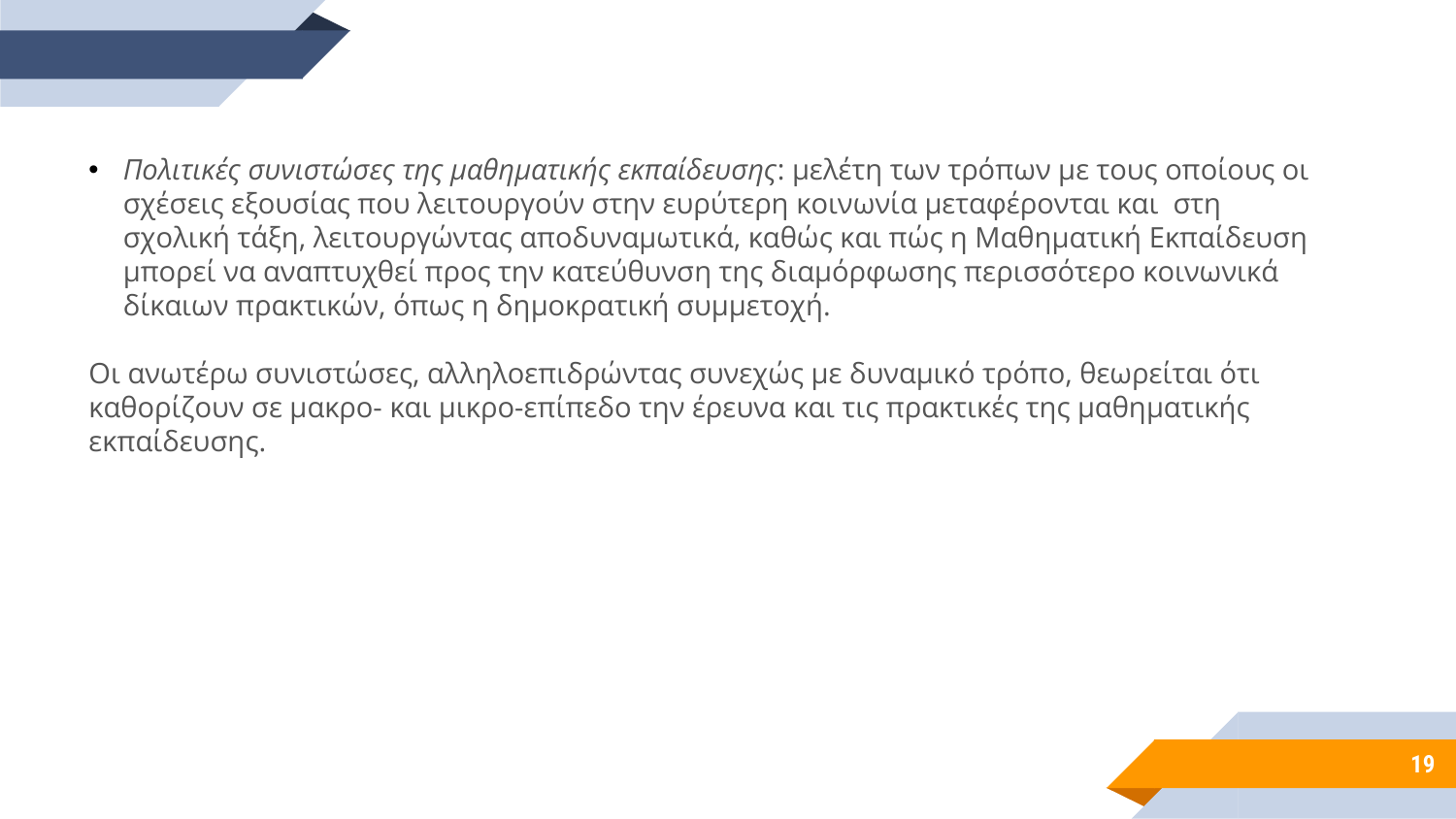

Πολιτικές συνιστώσες της μαθηματικής εκπαίδευσης: μελέτη των τρόπων με τους οποίους οι σχέσεις εξουσίας που λειτουργούν στην ευρύτερη κοινωνία μεταφέρονται και  στη σχολική τάξη, λειτουργώντας αποδυναμωτικά, καθώς και πώς η Μαθηματική Εκπαίδευση μπορεί να αναπτυχθεί προς την κατεύθυνση της διαμόρφωσης περισσότερο κοινωνικά δίκαιων πρακτικών, όπως η δημοκρατική συμμετοχή.

Οι ανωτέρω συνιστώσες, αλληλοεπιδρώντας συνεχώς με δυναμικό τρόπο, θεωρείται ότι καθορίζουν σε μακρο- και μικρο-επίπεδο την έρευνα και τις πρακτικές της μαθηματικής εκπαίδευσης.

19